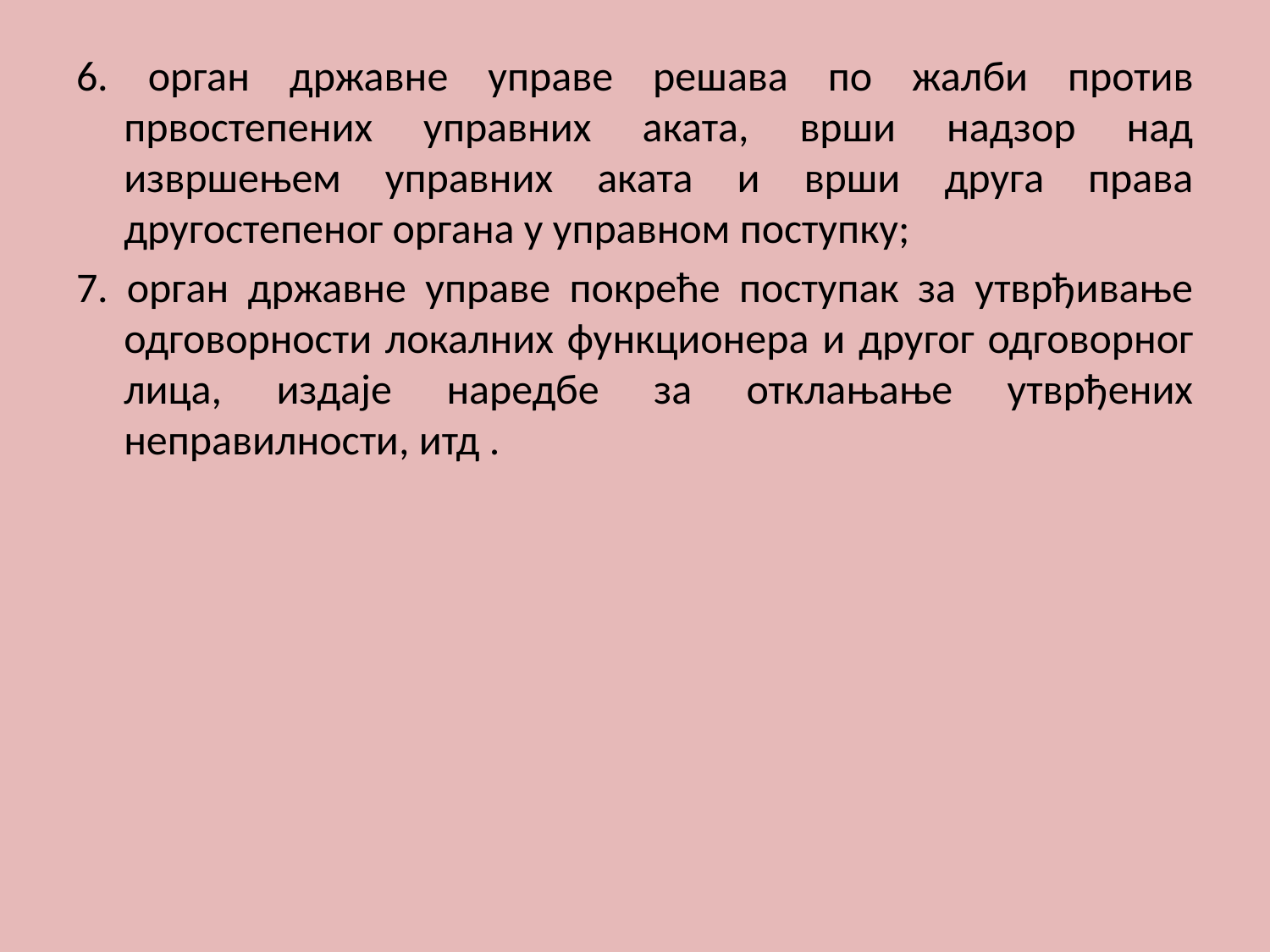

#
6. орган државне управе решава по жалби против првостепених управних аката, врши надзор над извршењем управних аката и врши друга права другостепеног органа у управном поступку;
7. орган државне управе покреће поступак за утврђивање одговорности локалних функционера и другог одговорног лица, издаје наредбе за отклањање утврђених неправилности, итд .